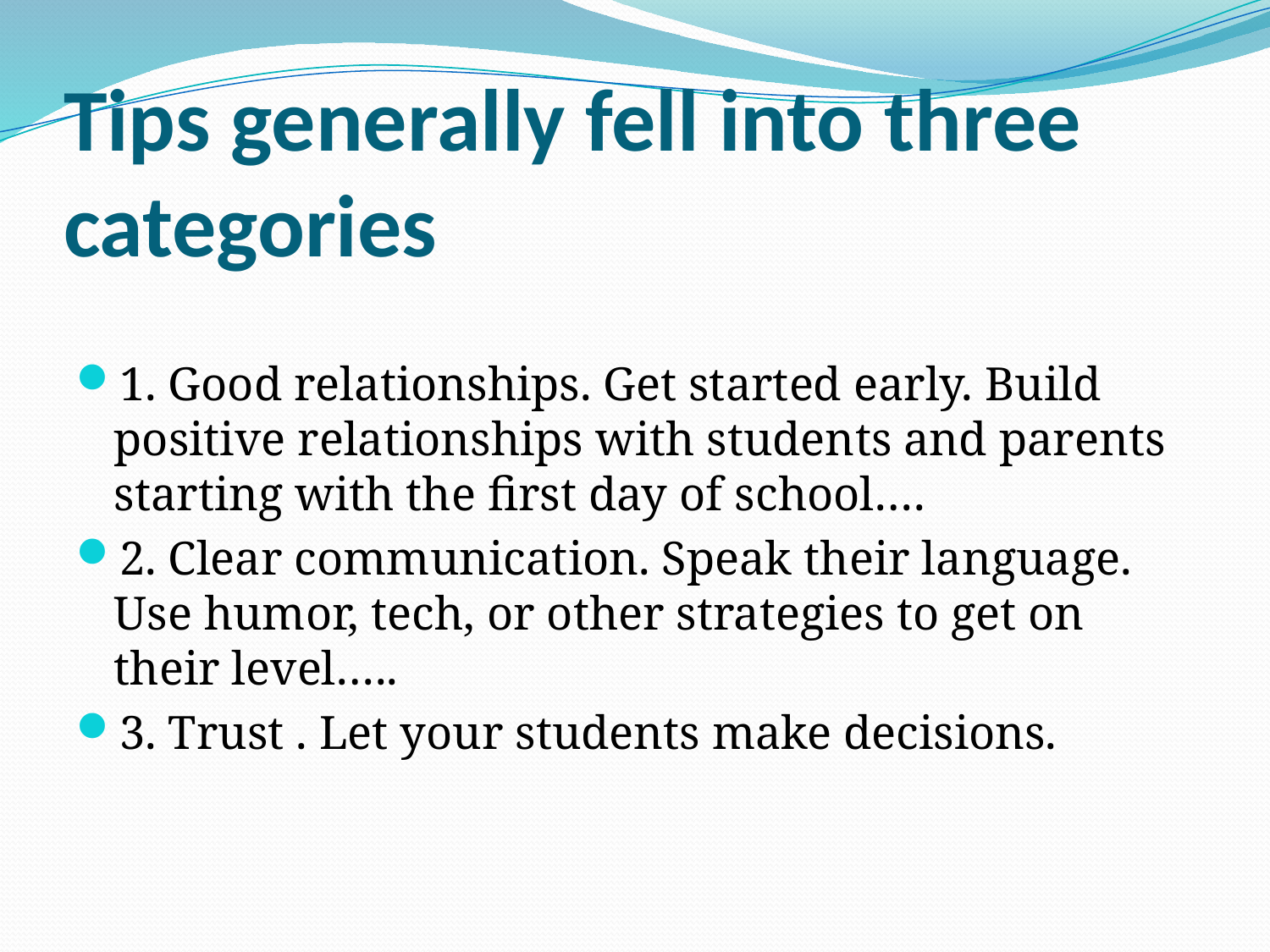

# Tips generally fell into three categories
1. Good relationships. Get started early. Build positive relationships with students and parents starting with the first day of school….
2. Clear communication. Speak their language. Use humor, tech, or other strategies to get on their level…..
3. Trust . Let your students make decisions.